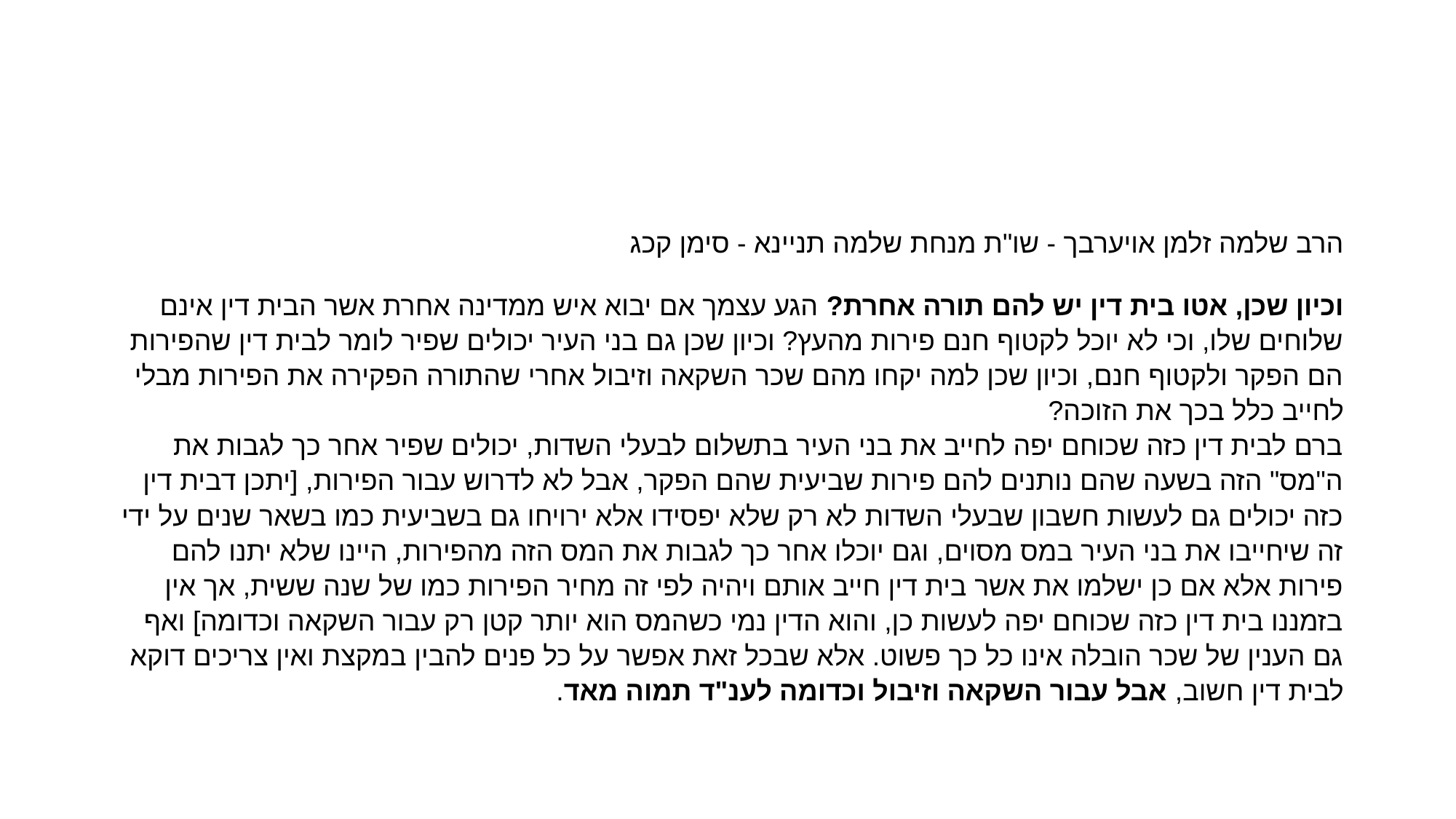

#
הרב שלמה זלמן אויערבך - שו"ת מנחת שלמה תניינא - סימן קכג
וכיון שכן, אטו בית דין יש להם תורה אחרת? הגע עצמך אם יבוא איש ממדינה אחרת אשר הבית דין אינם שלוחים שלו, וכי לא יוכל לקטוף חנם פירות מהעץ? וכיון שכן גם בני העיר יכולים שפיר לומר לבית דין שהפירות הם הפקר ולקטוף חנם, וכיון שכן למה יקחו מהם שכר השקאה וזיבול אחרי שהתורה הפקירה את הפירות מבלי לחייב כלל בכך את הזוכה?
ברם לבית דין כזה שכוחם יפה לחייב את בני העיר בתשלום לבעלי השדות, יכולים שפיר אחר כך לגבות את ה"מס" הזה בשעה שהם נותנים להם פירות שביעית שהם הפקר, אבל לא לדרוש עבור הפירות, [יתכן דבית דין כזה יכולים גם לעשות חשבון שבעלי השדות לא רק שלא יפסידו אלא ירויחו גם בשביעית כמו בשאר שנים על ידי זה שיחייבו את בני העיר במס מסוים, וגם יוכלו אחר כך לגבות את המס הזה מהפירות, היינו שלא יתנו להם פירות אלא אם כן ישלמו את אשר בית דין חייב אותם ויהיה לפי זה מחיר הפירות כמו של שנה ששית, אך אין בזמננו בית דין כזה שכוחם יפה לעשות כן, והוא הדין נמי כשהמס הוא יותר קטן רק עבור השקאה וכדומה] ואף גם הענין של שכר הובלה אינו כל כך פשוט. אלא שבכל זאת אפשר על כל פנים להבין במקצת ואין צריכים דוקא לבית דין חשוב, אבל עבור השקאה וזיבול וכדומה לענ"ד תמוה מאד.